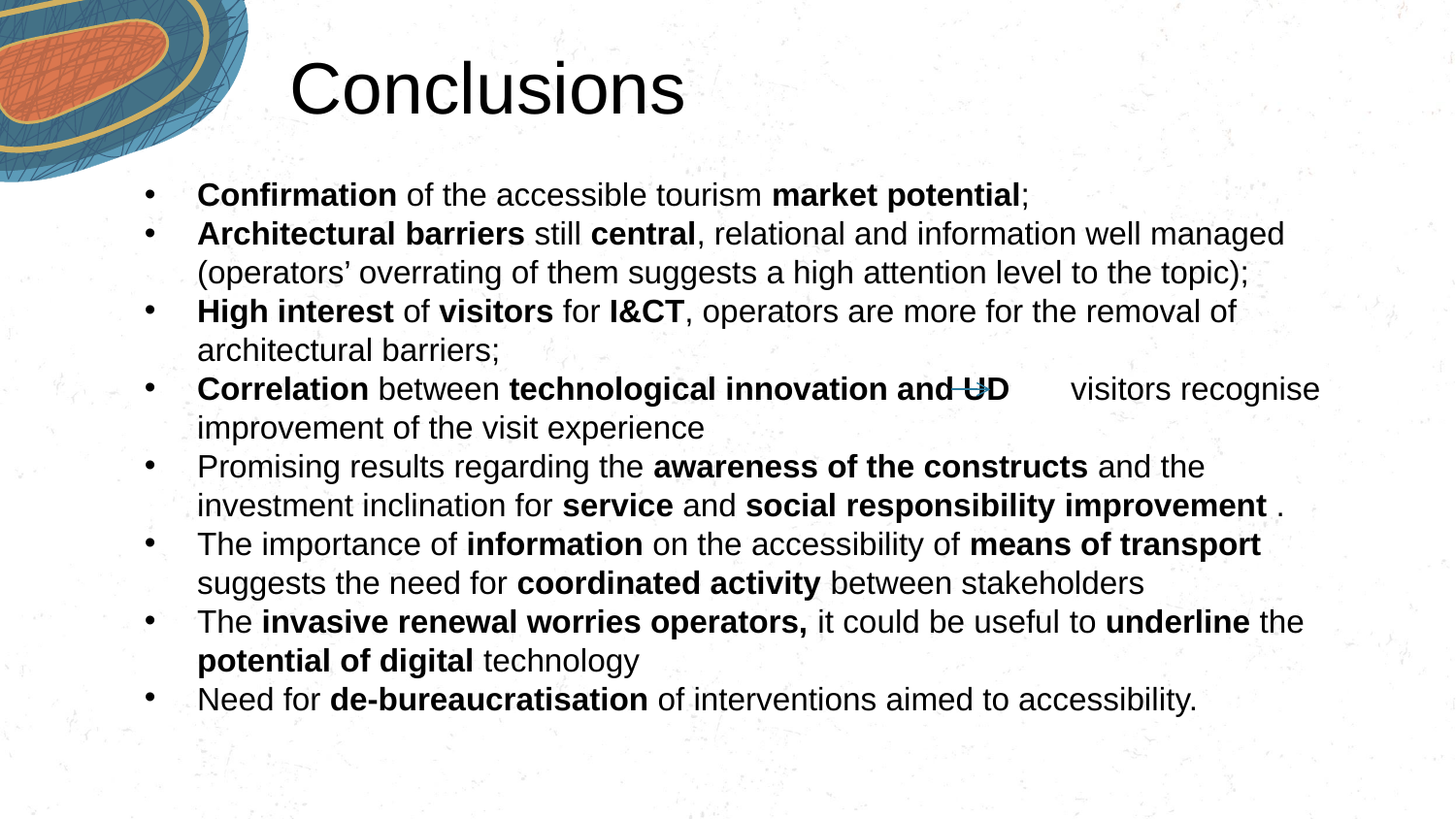

# Conclusions
Confirmation of the accessible tourism market potential;
Architectural barriers still central, relational and information well managed (operators’ overrating of them suggests a high attention level to the topic);
High interest of visitors for I&CT, operators are more for the removal of architectural barriers;
Correlation between technological innovation and UD  	visitors recognise improvement of the visit experience
Promising results regarding the awareness of the constructs and the investment inclination for service and social responsibility improvement .
The importance of information on the accessibility of means of transport suggests the need for coordinated activity between stakeholders
The invasive renewal worries operators, it could be useful to underline the potential of digital technology
Need for de-bureaucratisation of interventions aimed to accessibility.